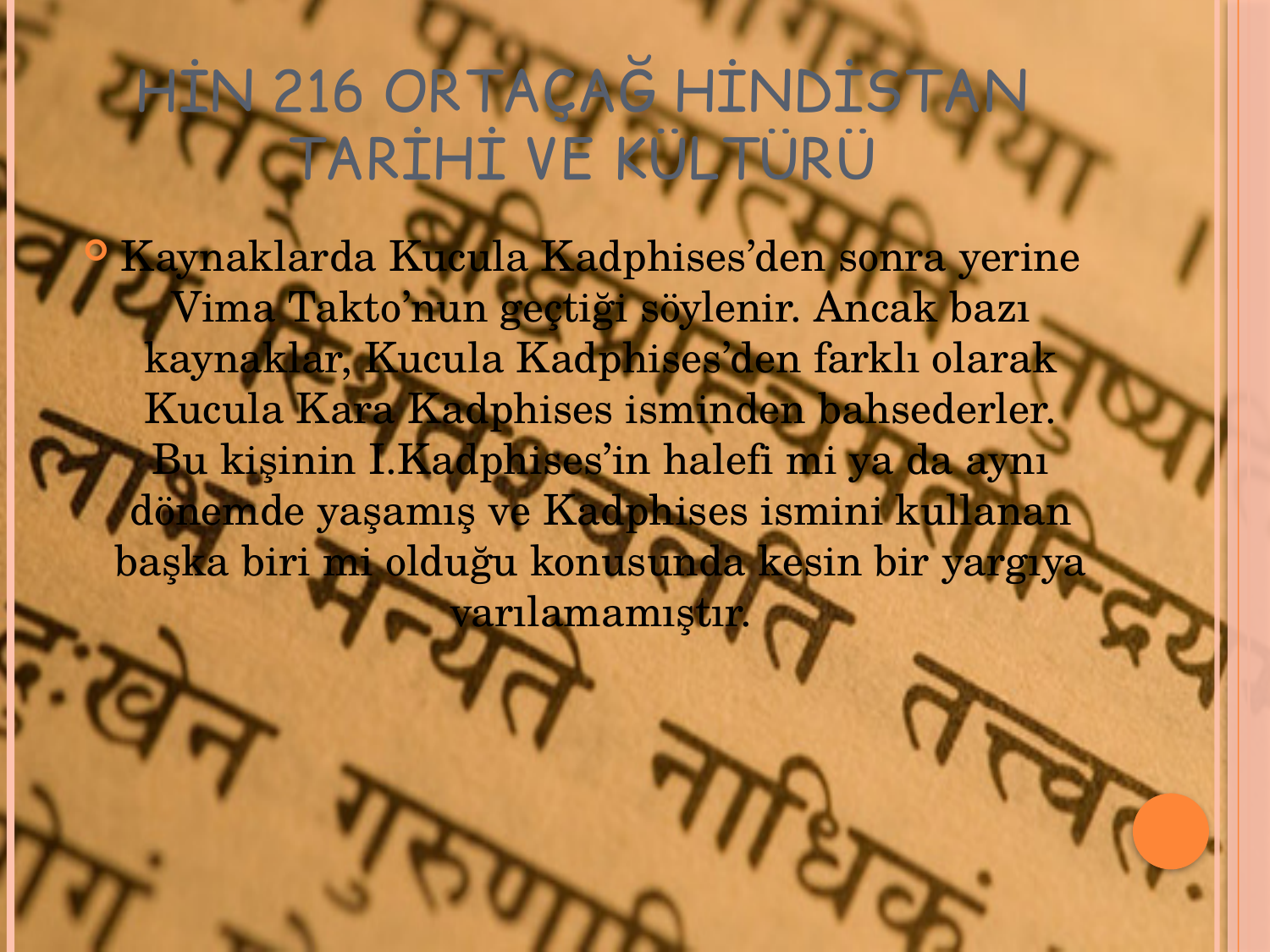

# HİN 216 ORTAÇAĞ HİNDİSTAN TARİHİ VE KÜLTÜRÜ
Kaynaklarda Kucula Kadphises’den sonra yerine Vima Takto’nun geçtiği söylenir. Ancak bazı kaynaklar, Kucula Kadphises’den farklı olarak Kucula Kara Kadphises isminden bahsederler. Bu kişinin I.Kadphises’in halefi mi ya da aynı dönemde yaşamış ve Kadphises ismini kullanan başka biri mi olduğu konusunda kesin bir yargıya varılamamıştır.